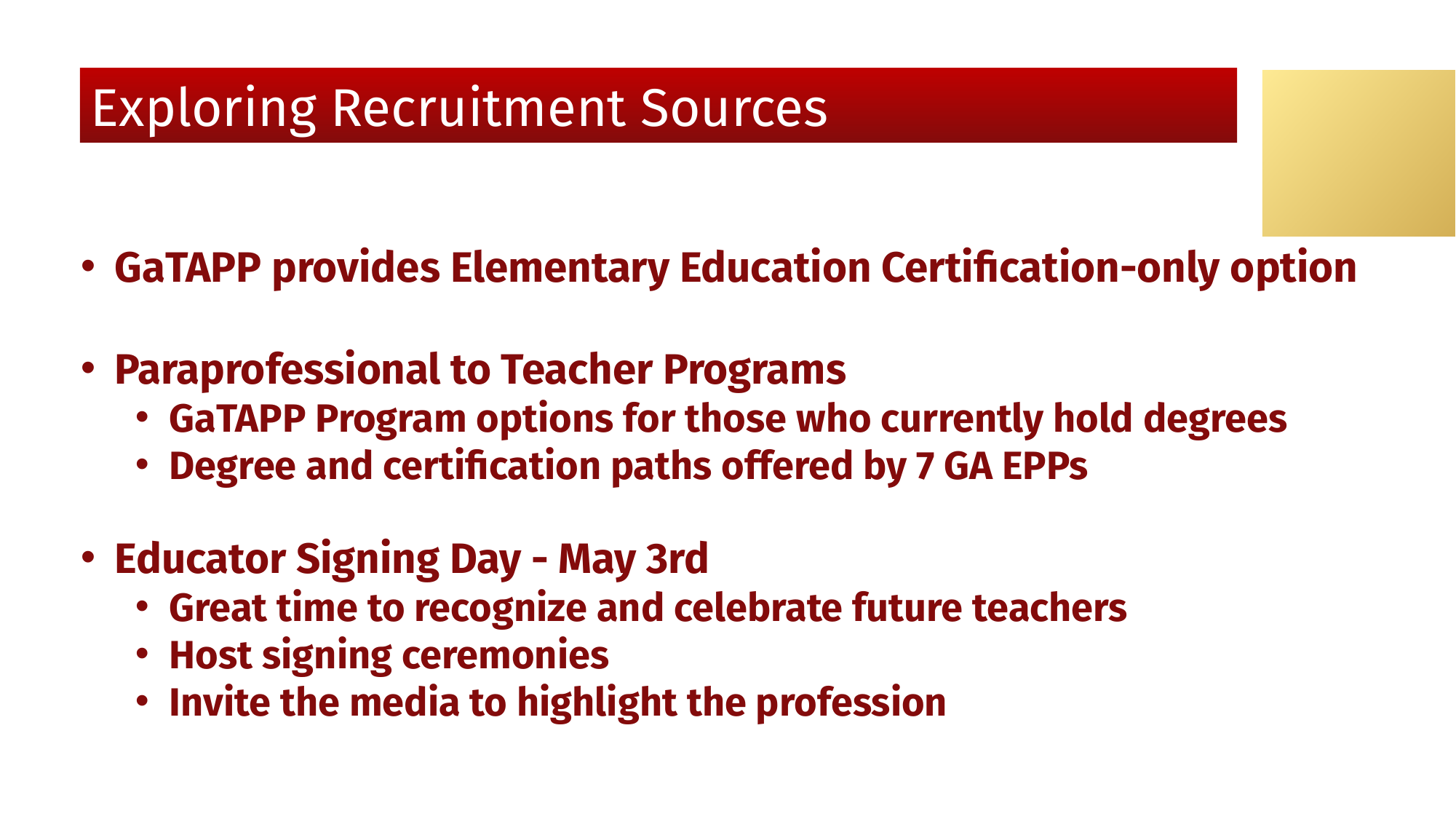

Exploring Recruitment Sources

GaTAPP provides Elementary Education Certification-only option

Paraprofessional to Teacher Programs
GaTAPP Program options for those who currently hold degrees
Degree and certification paths offered by 7 GA EPPs

Educator Signing Day - May 3rd
Great time to recognize and celebrate future teachers
Host signing ceremonies
Invite the media to highlight the profession